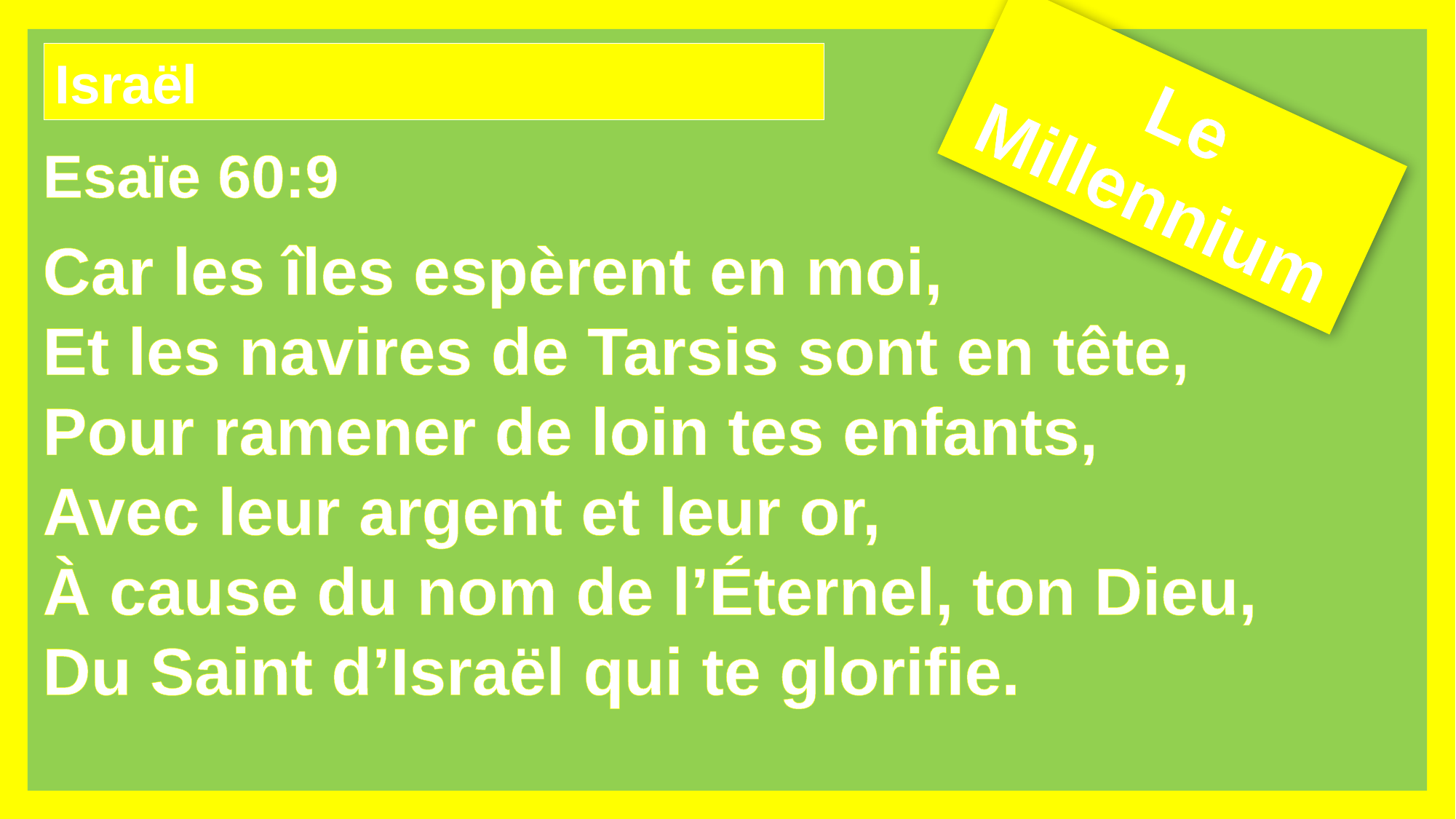

Israël
Le Millennium
Esaïe 60:9

Car les îles espèrent en moi,
Et les navires de Tarsis sont en tête,
Pour ramener de loin tes enfants,
Avec leur argent et leur or,
À cause du nom de l’Éternel, ton Dieu,
Du Saint d’Israël qui te glorifie.